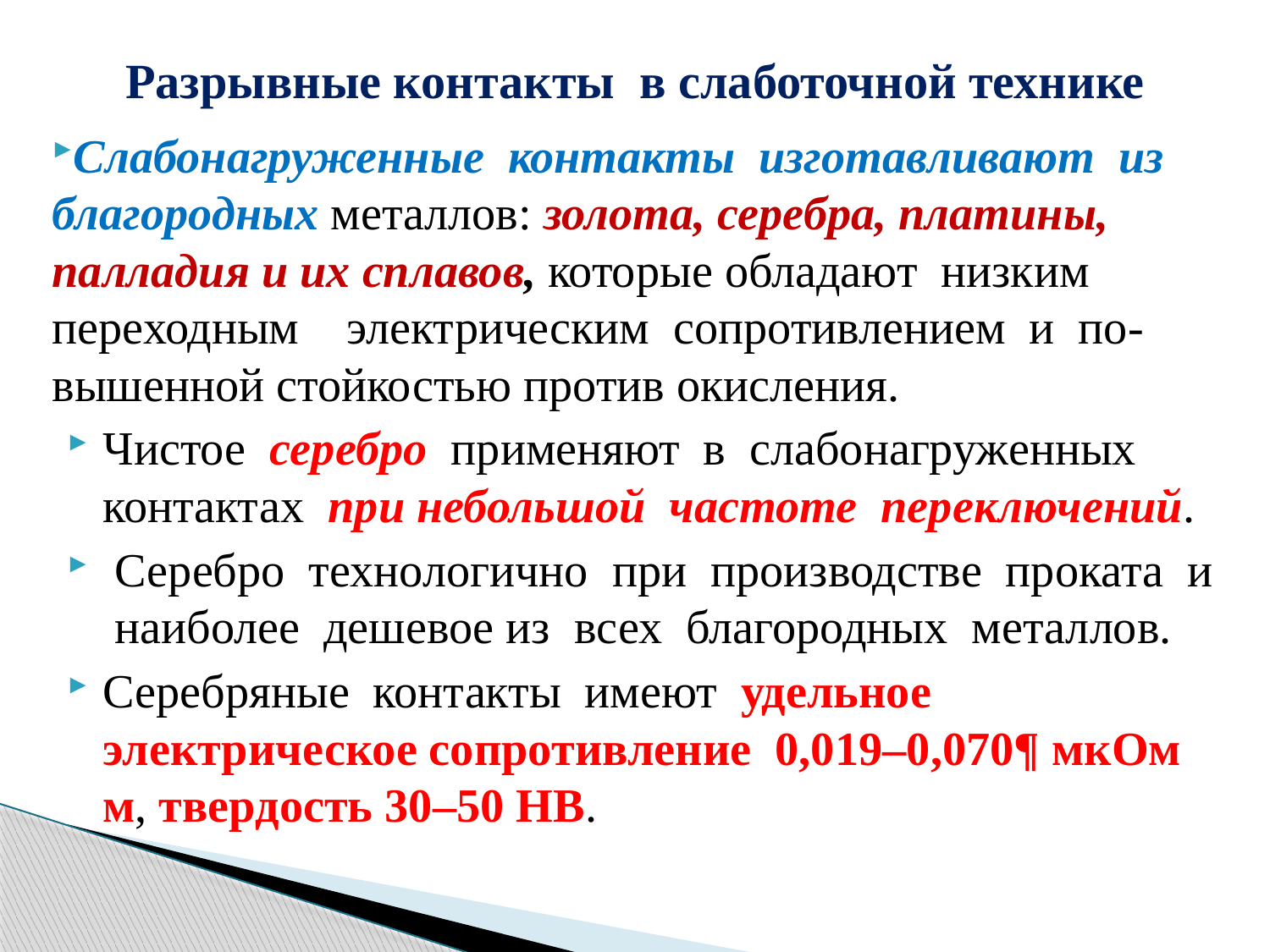

# Разрывные контакты  в слаботочной технике
Слабонагруженные  контакты  изготавливают  из  благородных металлов: золота, серебра, платины, палладия и их сплавов, которые обладают  низким  переходным    электрическим  сопротивлением  и  по- вышенной стойкостью против окисления.
Чистое  серебро  применяют  в  слабонагруженных  контактах  при небольшой  частоте  переключений.
 Серебро  технологично  при  производстве  проката  и  наиболее  дешевое из  всех  благородных  металлов.
Серебряные  контакты  имеют  удельное  электрическое сопротивление  0,019–0,070¶ мкОм м, твердость 30–50 НВ.